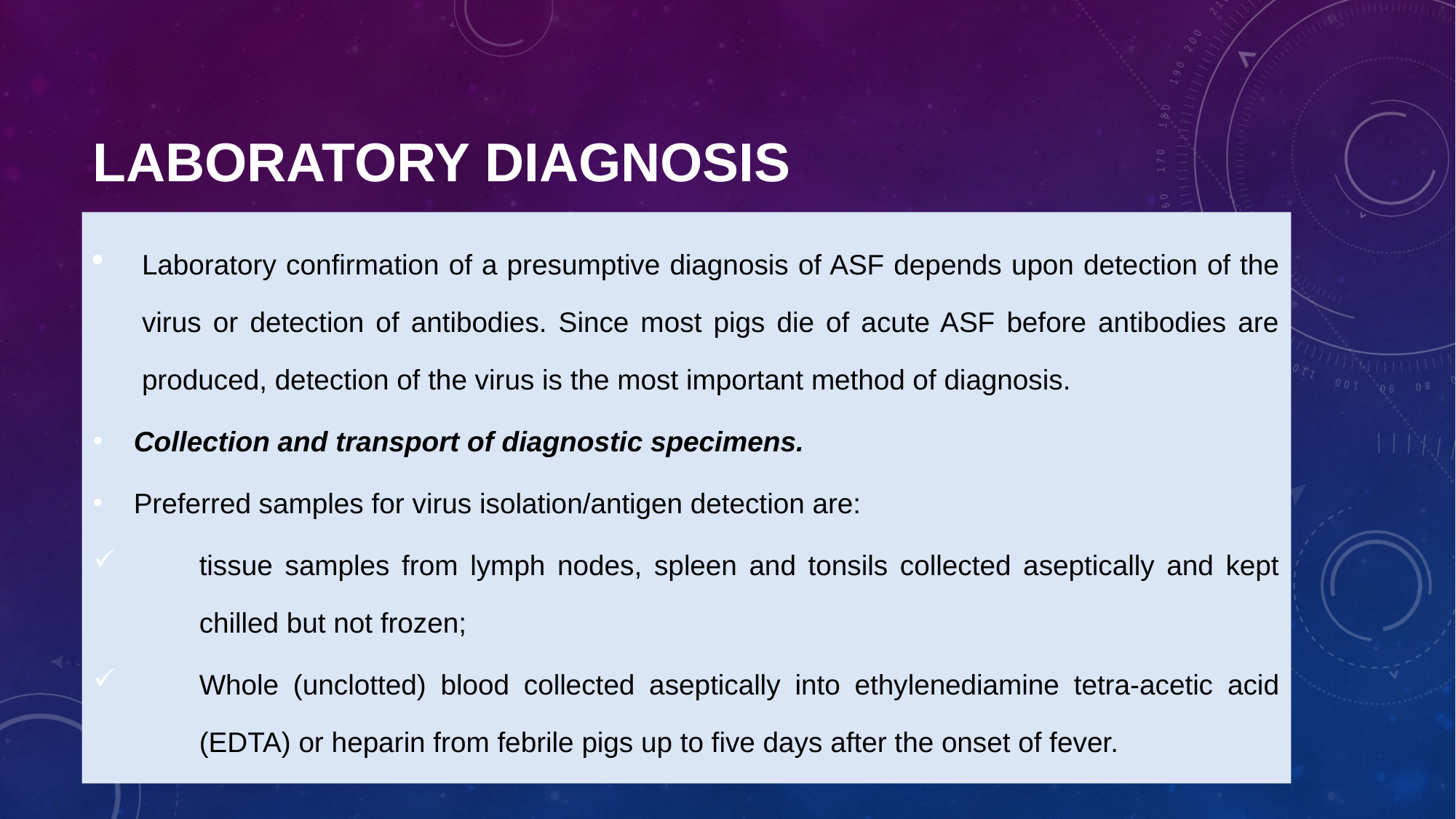

# LABORATORY DIAGNOSIS
Laboratory confirmation of a presumptive diagnosis of ASF depends upon detection of the virus or detection of antibodies. Since most pigs die of acute ASF before antibodies are produced, detection of the virus is the most important method of diagnosis.
Collection and transport of diagnostic specimens.
Preferred samples for virus isolation/antigen detection are:
tissue samples from lymph nodes, spleen and tonsils collected aseptically and kept chilled but not frozen;
Whole (unclotted) blood collected aseptically into ethylenediamine tetra-acetic acid (EDTA) or heparin from febrile pigs up to five days after the onset of fever.